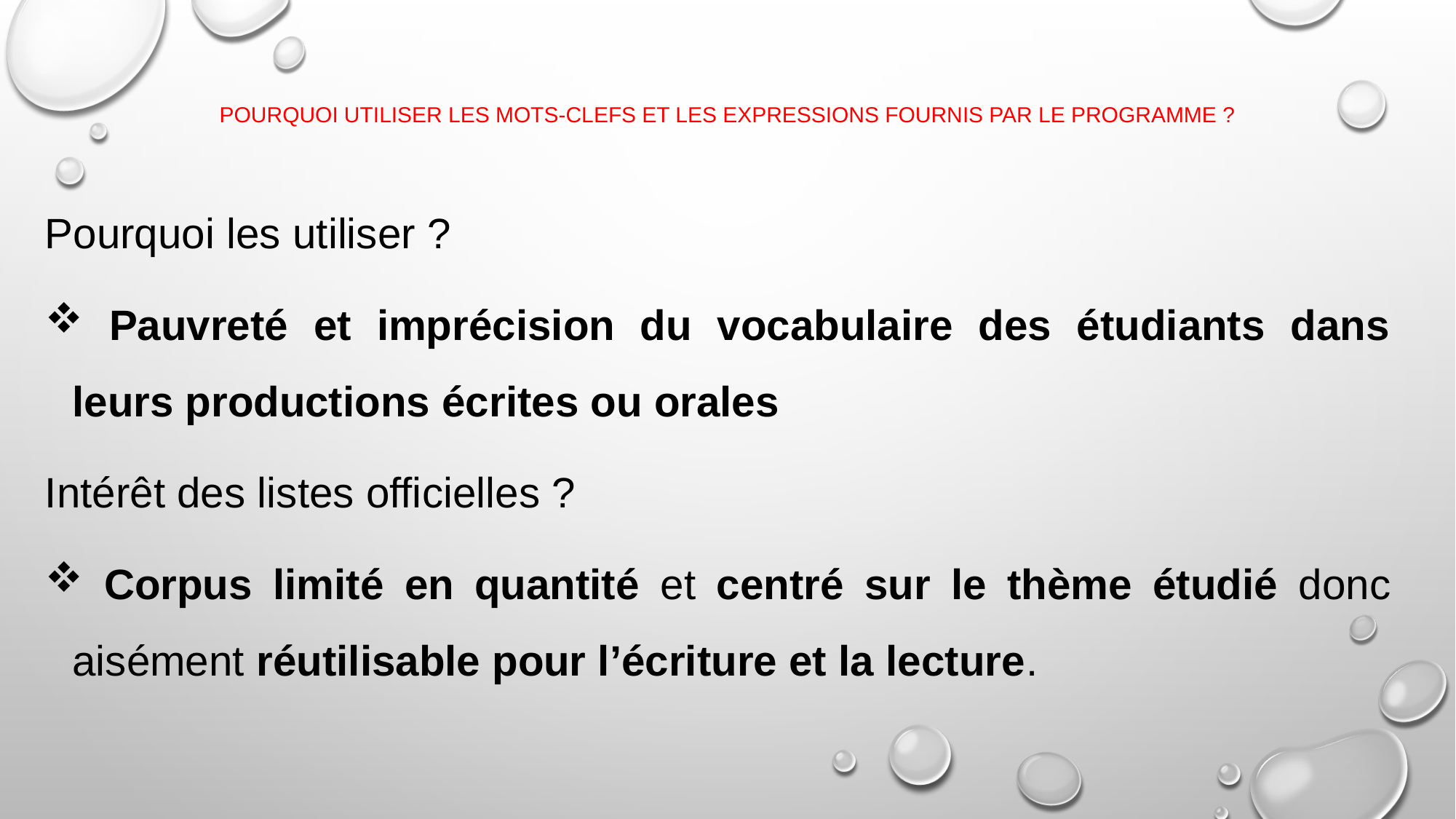

# Pourquoi utiliser les mots-clefs et les expressions fournis par le programme ?

Pourquoi les utiliser ?
 Pauvreté et imprécision du vocabulaire des étudiants dans leurs productions écrites ou orales
Intérêt des listes officielles ?
 Corpus limité en quantité et centré sur le thème étudié donc aisément réutilisable pour l’écriture et la lecture.